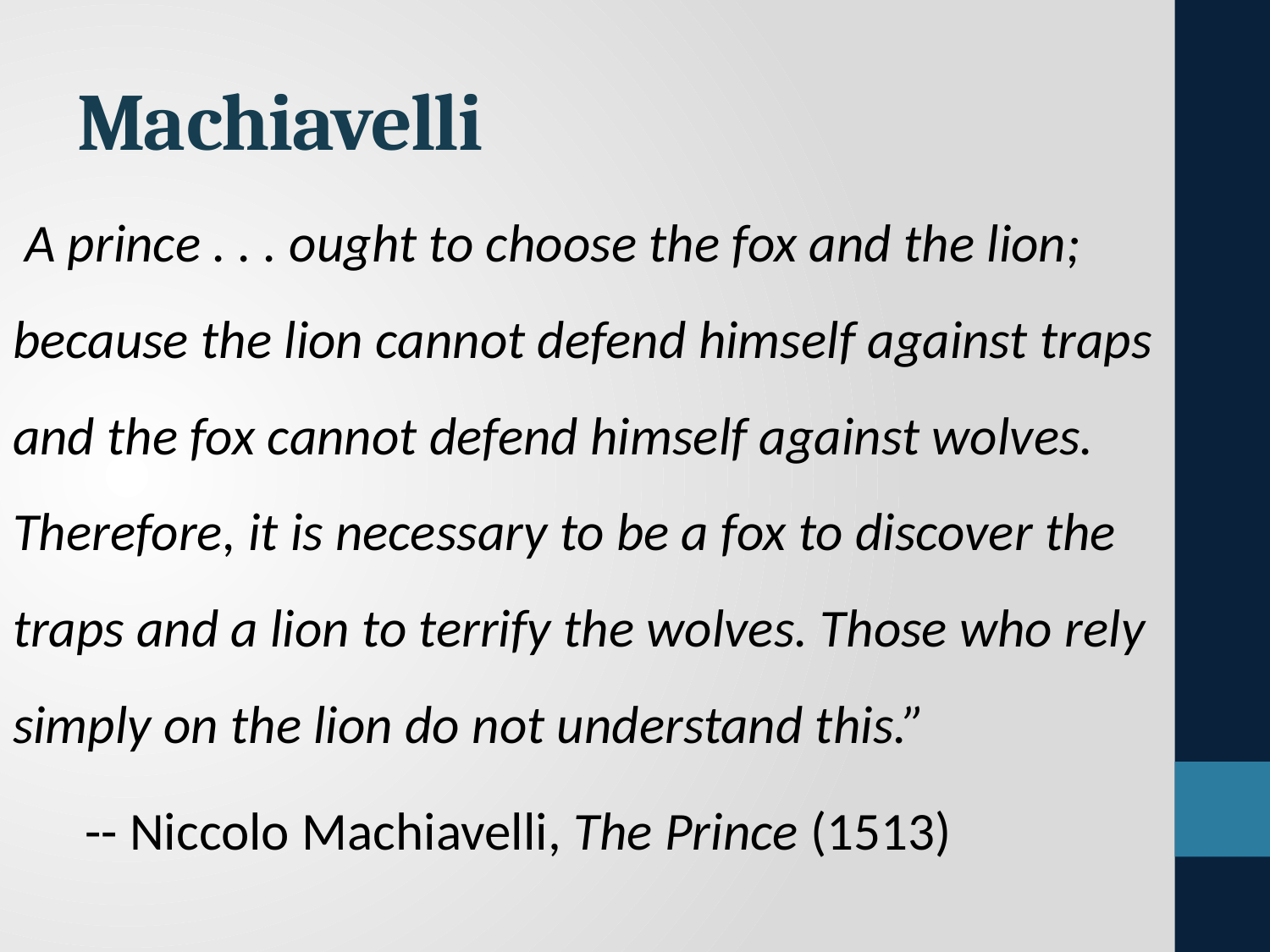

# Machiavelli
 A prince . . . ought to choose the fox and the lion; because the lion cannot defend himself against traps and the fox cannot defend himself against wolves. Therefore, it is necessary to be a fox to discover the traps and a lion to terrify the wolves. Those who rely simply on the lion do not understand this.”
      -- Niccolo Machiavelli, The Prince (1513)